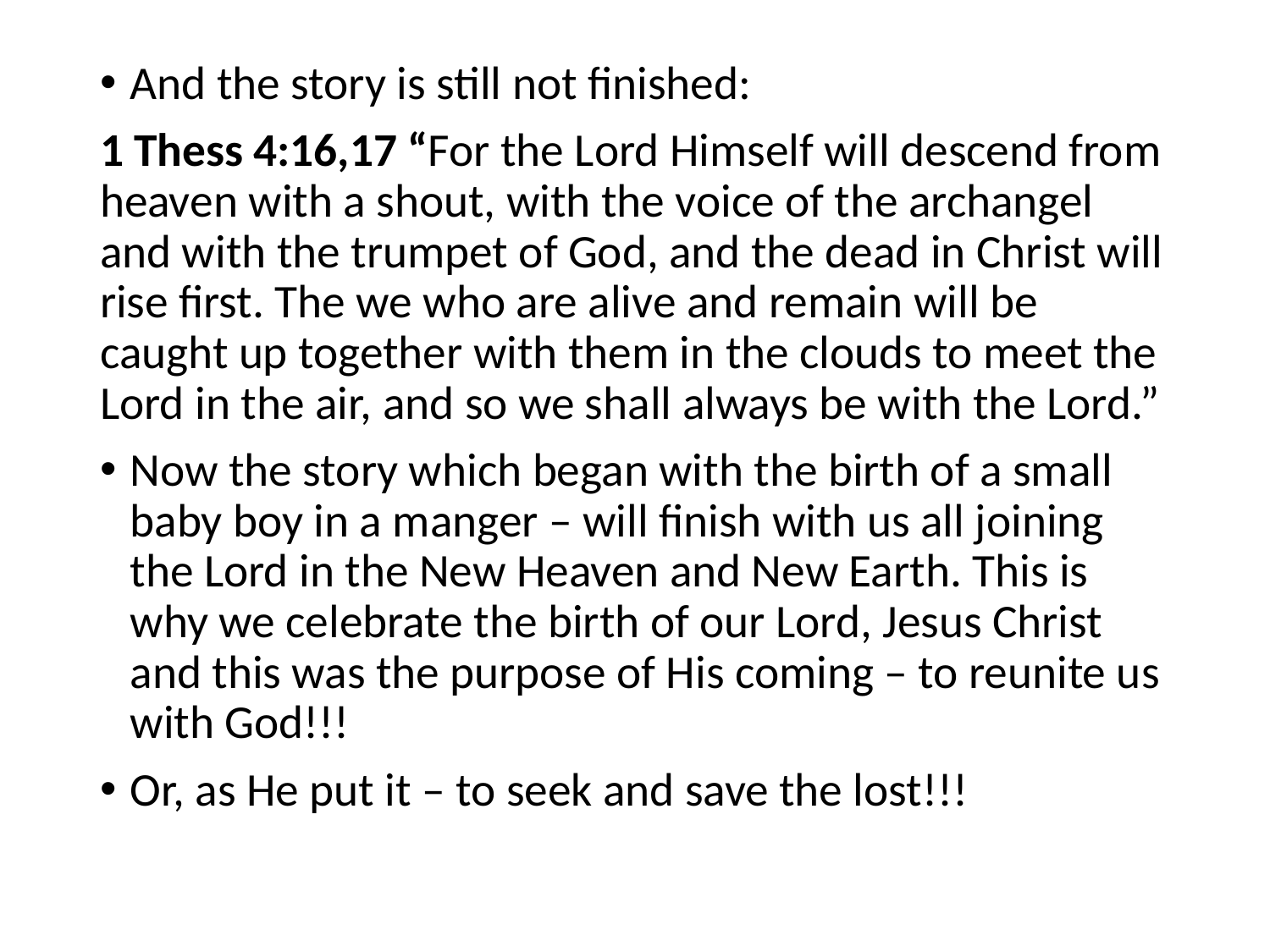

#
And the story is still not finished:
1 Thess 4:16,17 “For the Lord Himself will descend from heaven with a shout, with the voice of the archangel and with the trumpet of God, and the dead in Christ will rise first. The we who are alive and remain will be caught up together with them in the clouds to meet the Lord in the air, and so we shall always be with the Lord.”
Now the story which began with the birth of a small baby boy in a manger – will finish with us all joining the Lord in the New Heaven and New Earth. This is why we celebrate the birth of our Lord, Jesus Christ and this was the purpose of His coming – to reunite us with God!!!
Or, as He put it – to seek and save the lost!!!